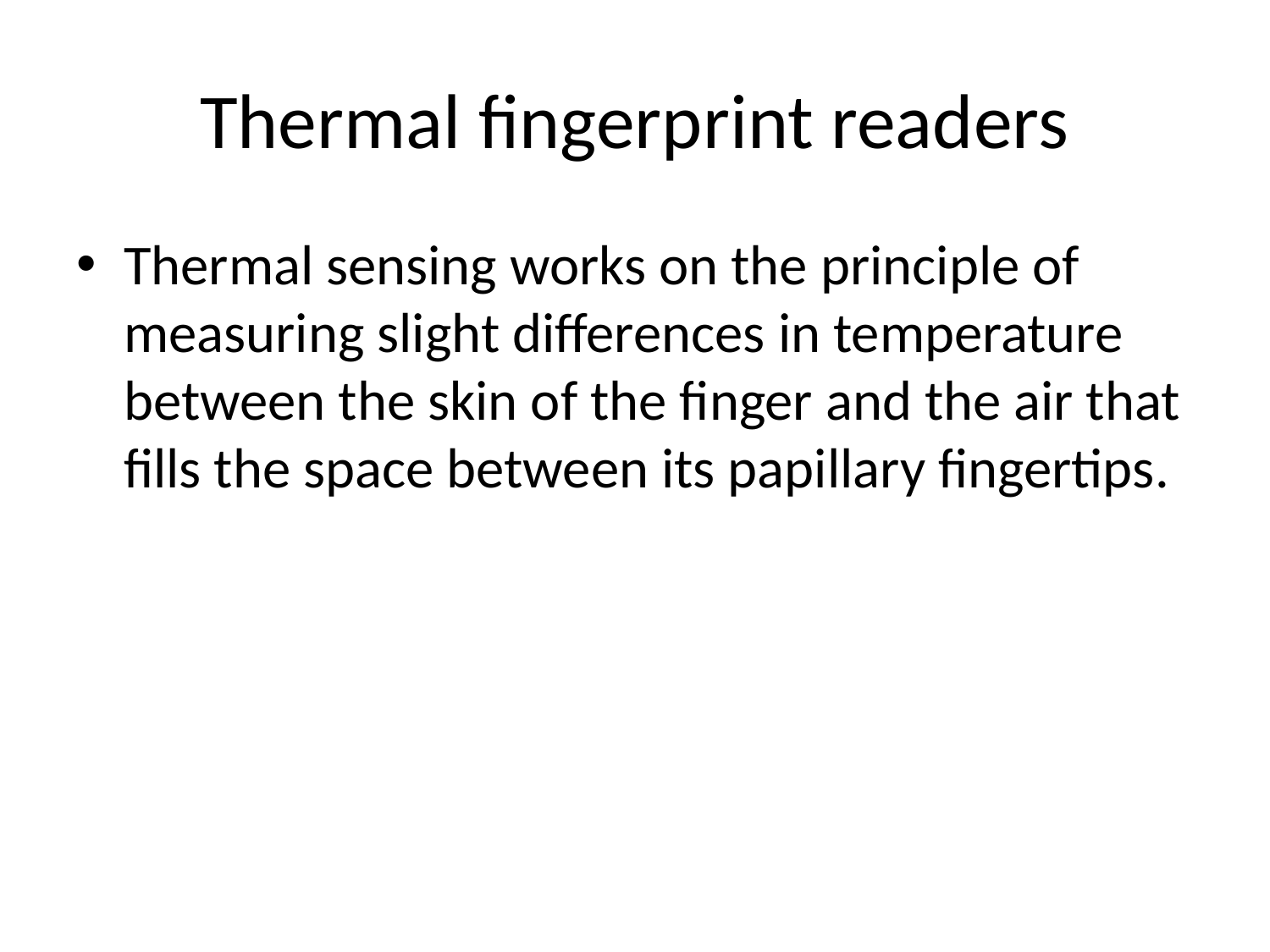

# Thermal fingerprint readers
Thermal sensing works on the principle of measuring slight differences in temperature between the skin of the finger and the air that fills the space between its papillary fingertips.